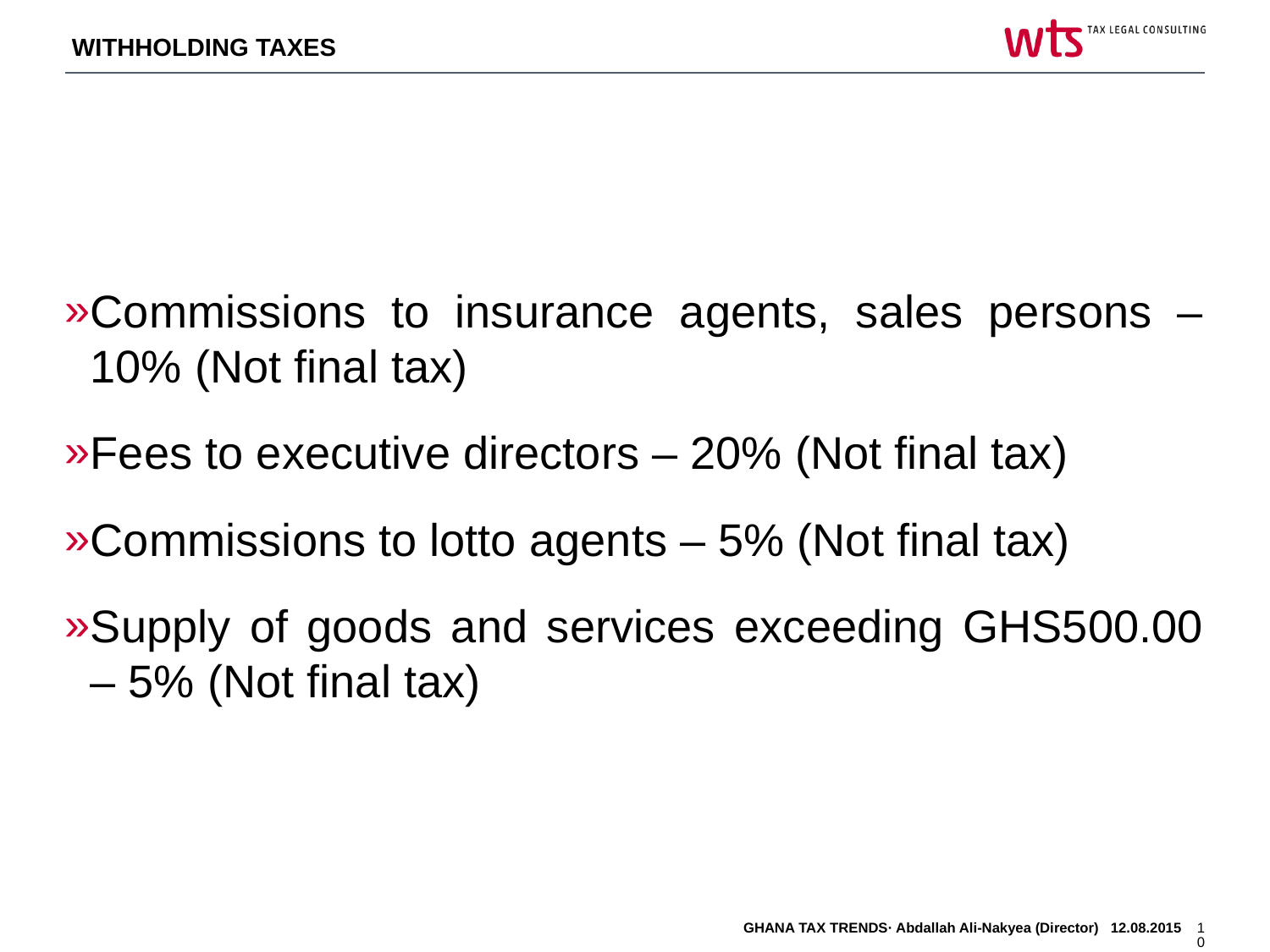

WITHHOLDING TAXES
Commissions to insurance agents, sales persons – 10% (Not final tax)
Fees to executive directors – 20% (Not final tax)
Commissions to lotto agents – 5% (Not final tax)
Supply of goods and services exceeding GHS500.00 – 5% (Not final tax)
GHANA TAX TRENDS· Abdallah Ali-Nakyea (Director)   12.08.2015
10